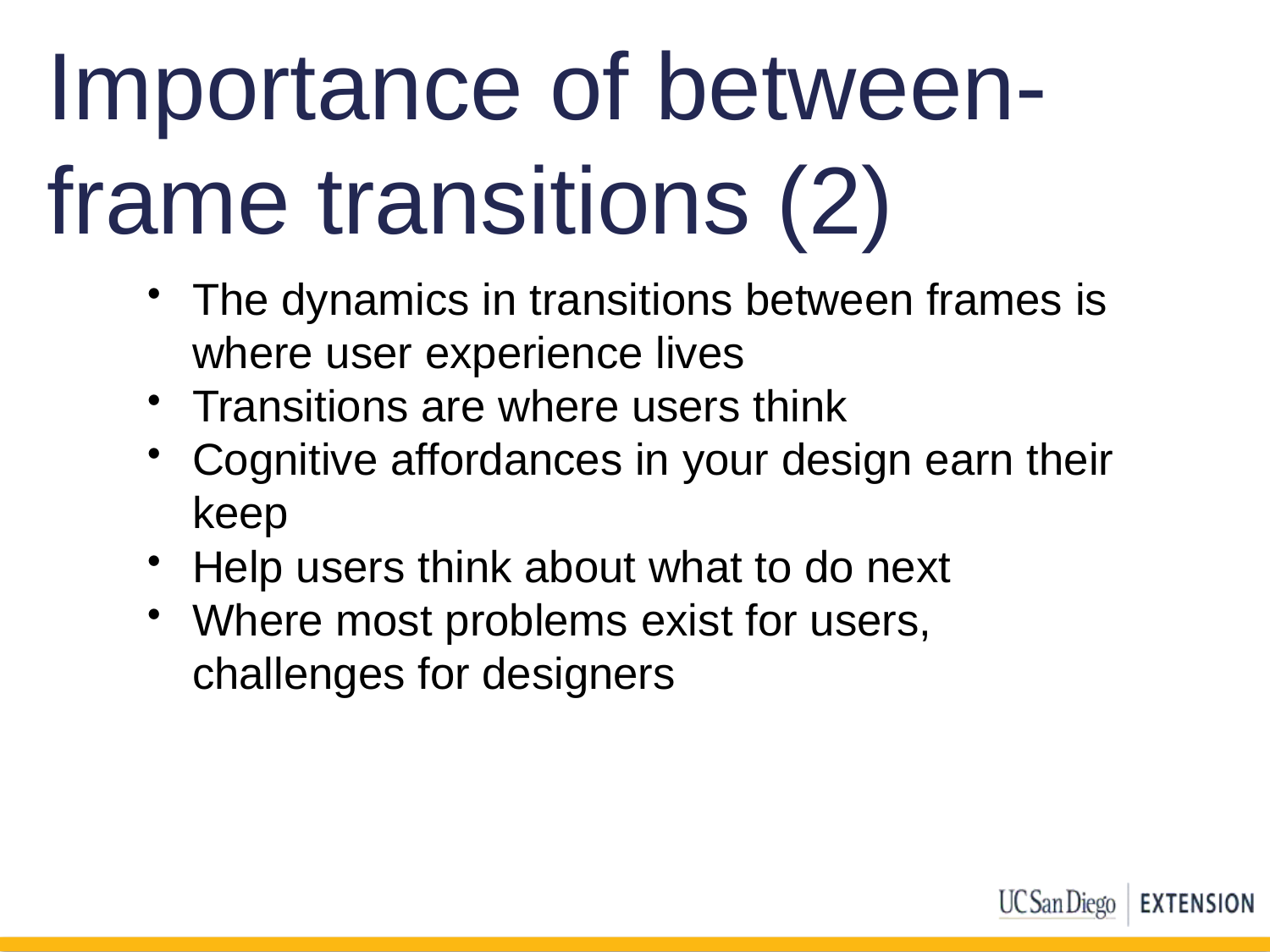

# Importance of between-frame transitions (2)
The dynamics in transitions between frames is where user experience lives
Transitions are where users think
Cognitive affordances in your design earn their keep
Help users think about what to do next
Where most problems exist for users, challenges for designers
48